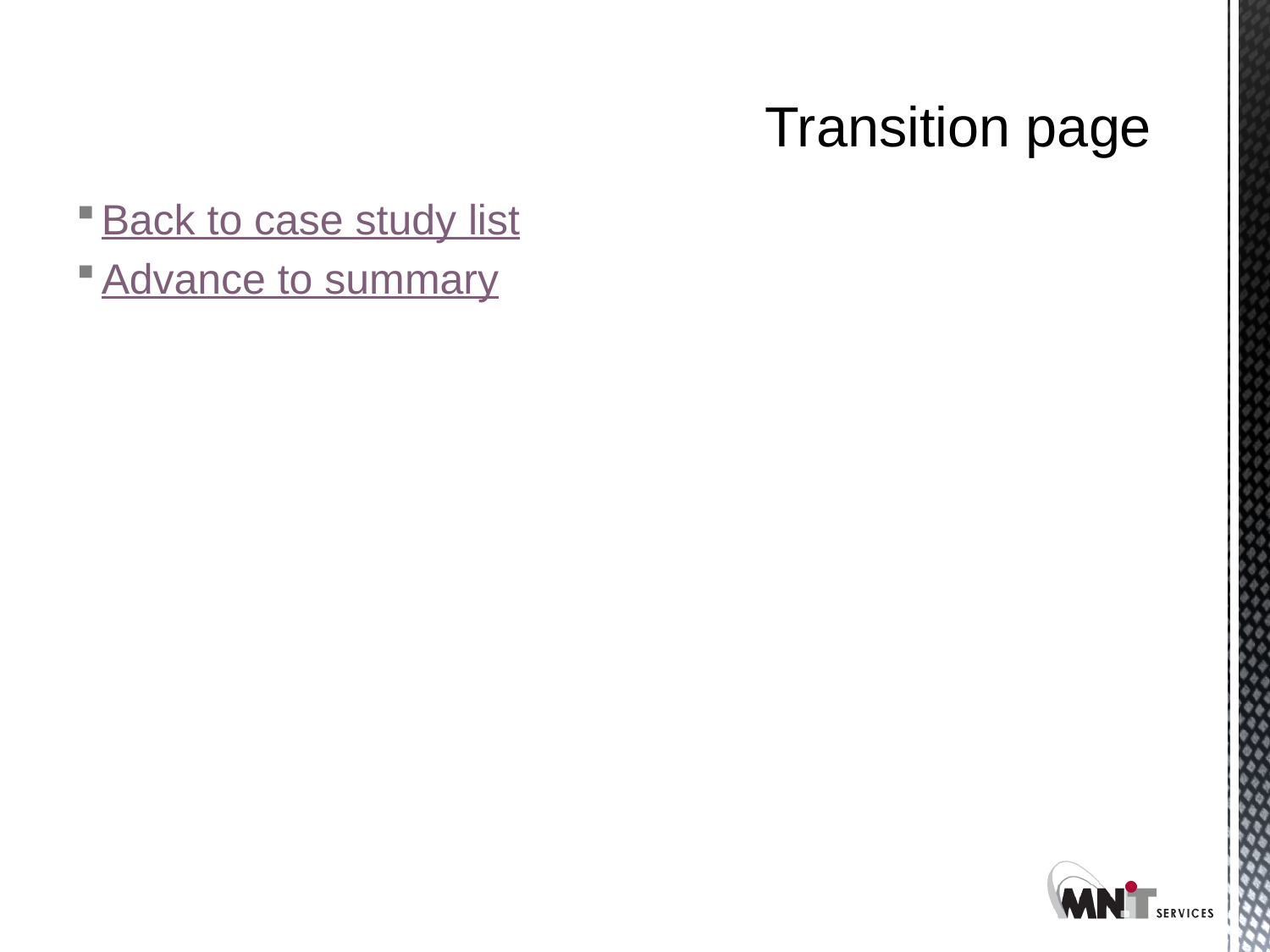

# Transition page
Back to case study list
Advance to summary